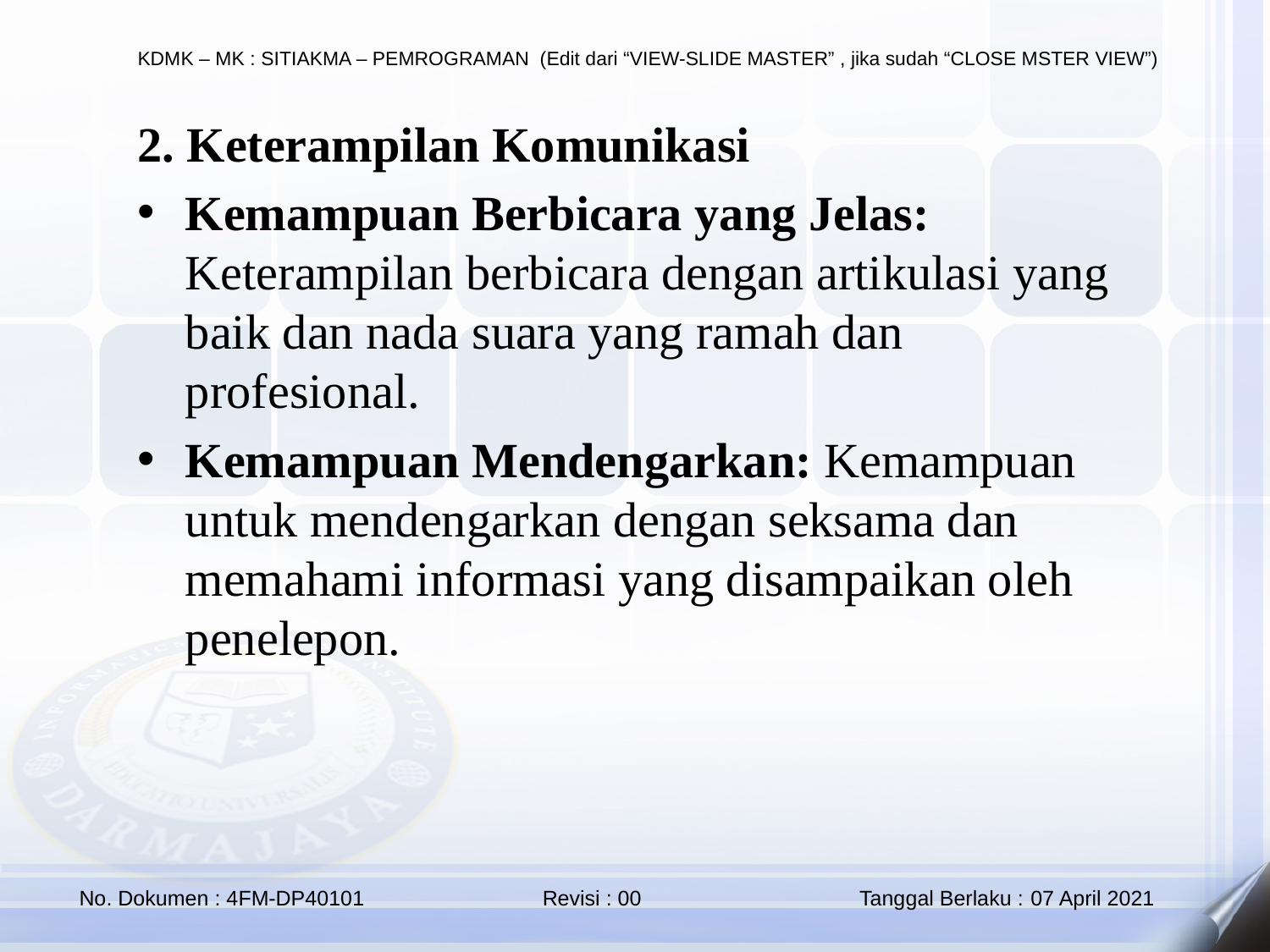

2. Keterampilan Komunikasi
Kemampuan Berbicara yang Jelas: Keterampilan berbicara dengan artikulasi yang baik dan nada suara yang ramah dan profesional.
Kemampuan Mendengarkan: Kemampuan untuk mendengarkan dengan seksama dan memahami informasi yang disampaikan oleh penelepon.